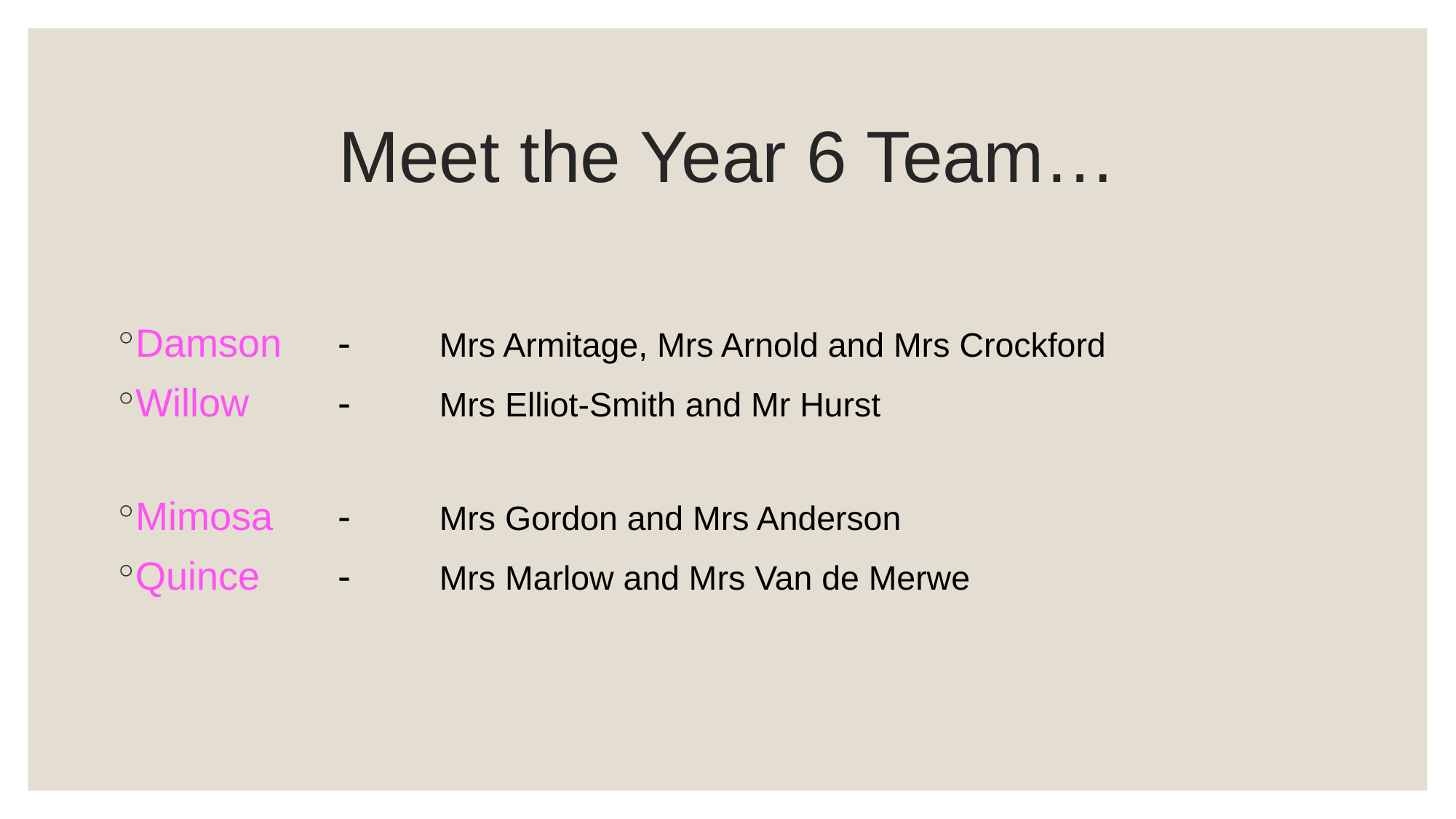

# Meet the Year 6 Team…
Damson   		-   	Mrs Armitage, Mrs Arnold and Mrs Crockford
Willow      	-   	Mrs Elliot-Smith and Mr Hurst

Mimosa   		-   	Mrs Gordon and Mrs Anderson
Quince    		-   	Mrs Marlow and Mrs Van de Merwe